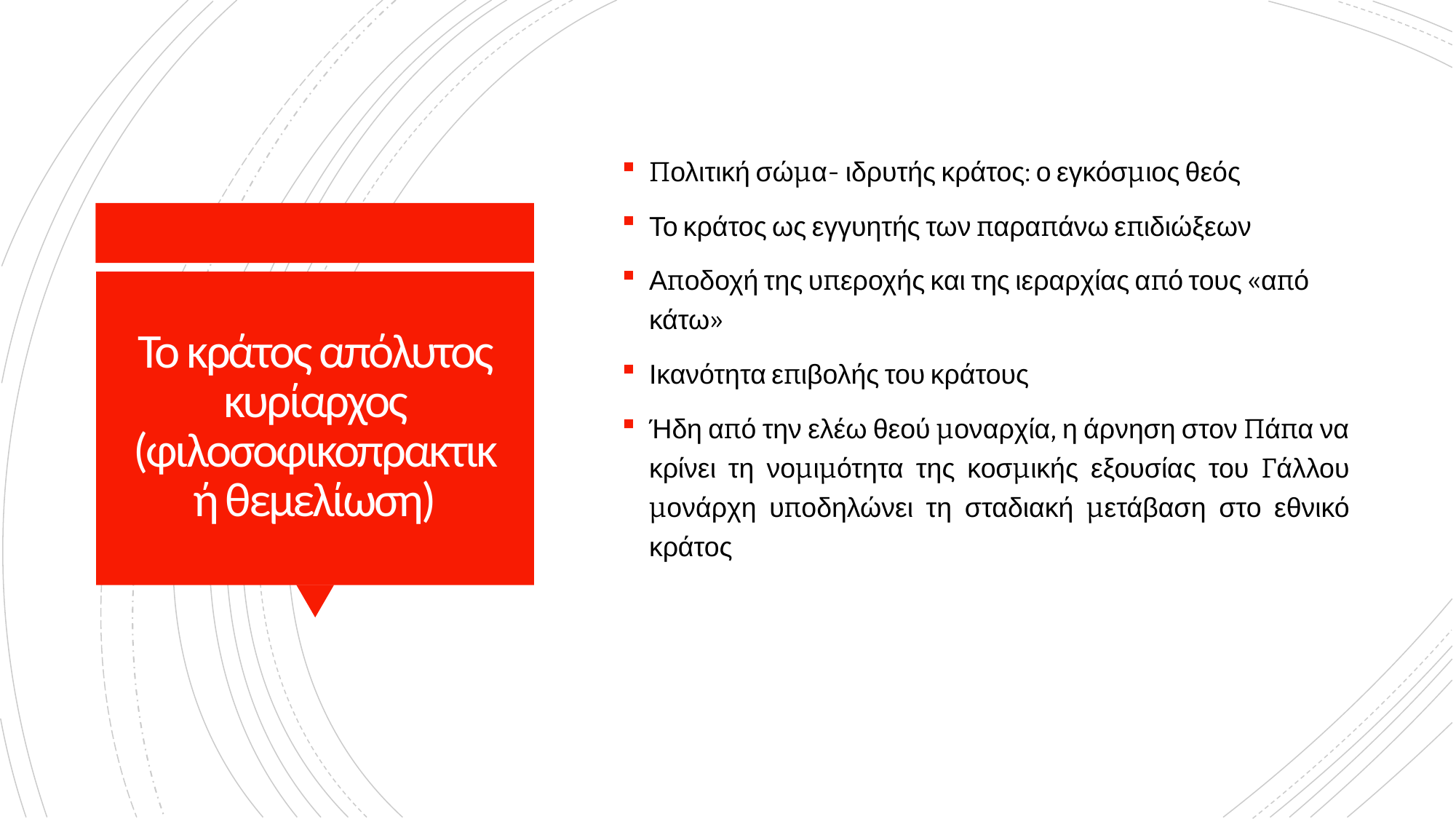

Πολιτική σώμα- ιδρυτής κράτος: ο εγκόσμιος θεός
Το κράτος ως εγγυητής των παραπάνω επιδιώξεων
Αποδοχή της υπεροχής και της ιεραρχίας από τους «από κάτω»
Ικανότητα επιβολής του κράτους
Ήδη από την ελέω θεού μοναρχία, η άρνηση στον Πάπα να κρίνει τη νομιμότητα της κοσμικής εξουσίας του Γάλλου μονάρχη υποδηλώνει τη σταδιακή μετάβαση στο εθνικό κράτος

# Το κράτος απόλυτος κυρίαρχος (φιλοσοφικοπρακτική θεμελίωση)